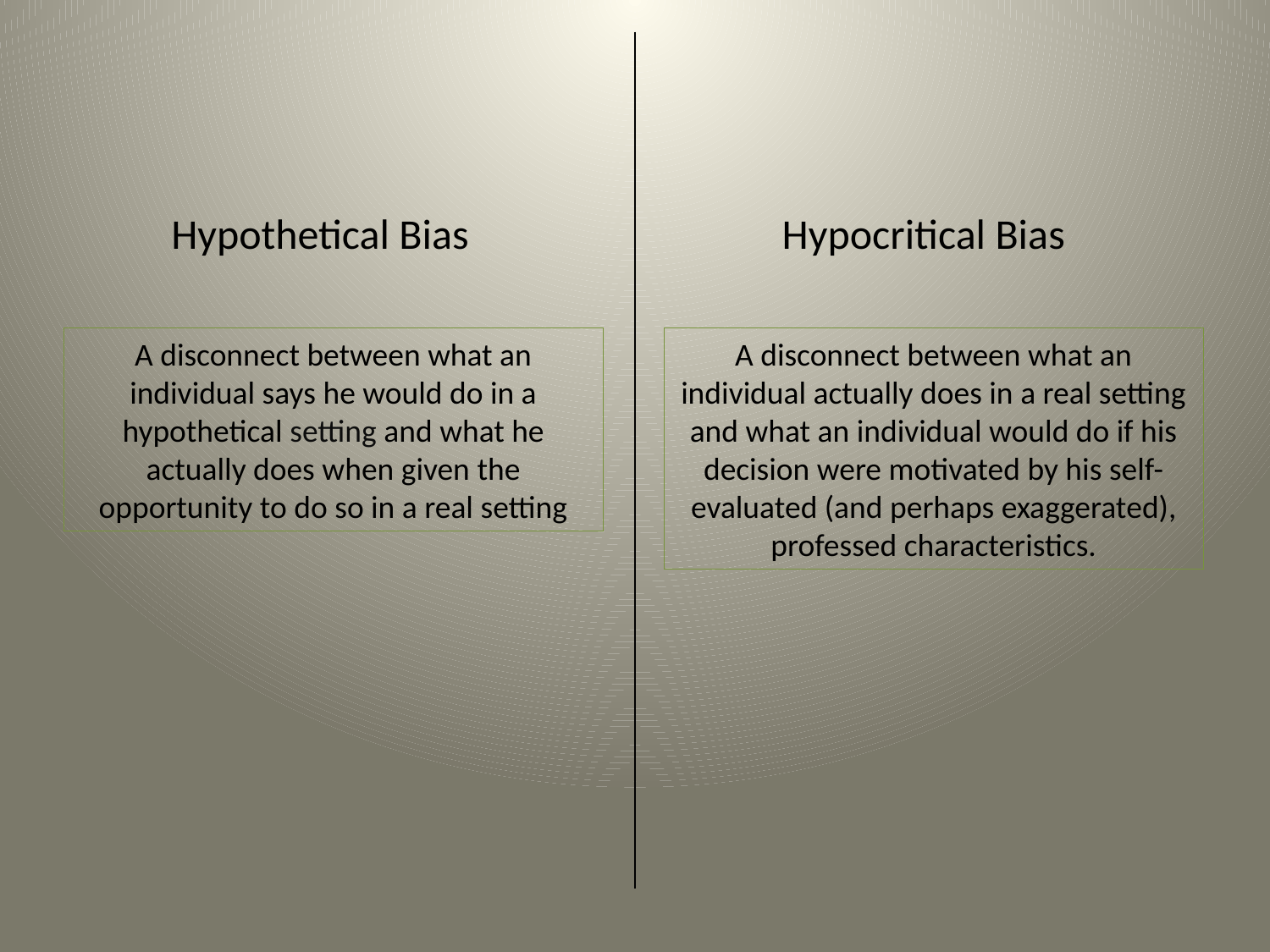

Hypocritical Bias
Hypothetical Bias
A disconnect between what an individual says he would do in a hypothetical setting and what he actually does when given the opportunity to do so in a real setting
A disconnect between what an individual actually does in a real setting and what an individual would do if his decision were motivated by his self-evaluated (and perhaps exaggerated), professed characteristics.